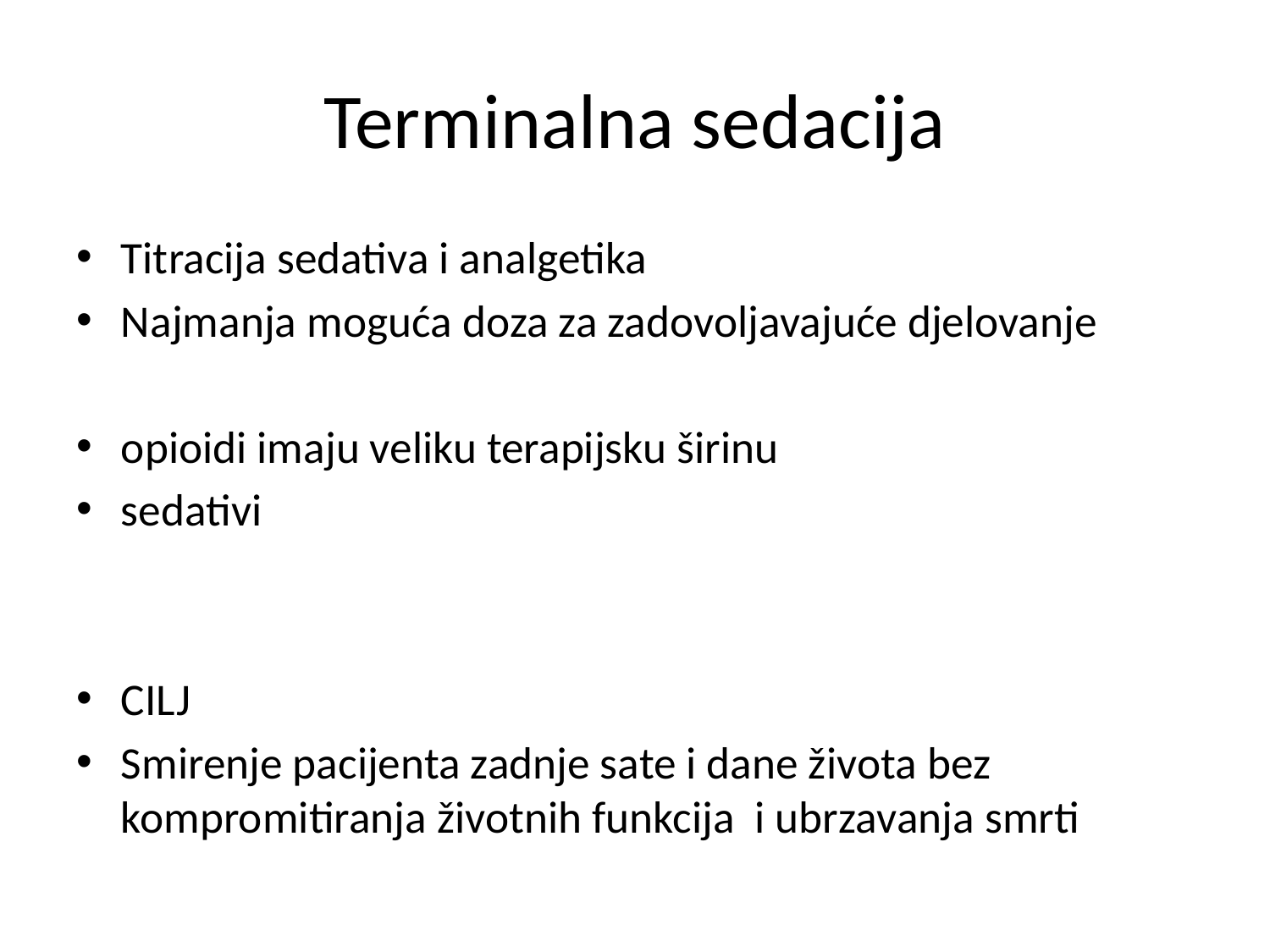

# Terminalna sedacija
Titracija sedativa i analgetika
Najmanja moguća doza za zadovoljavajuće djelovanje

opioidi imaju veliku terapijsku širinu
sedativi

CILJ
Smirenje pacijenta zadnje sate i dane života bez kompromitiranja životnih funkcija  i ubrzavanja smrti